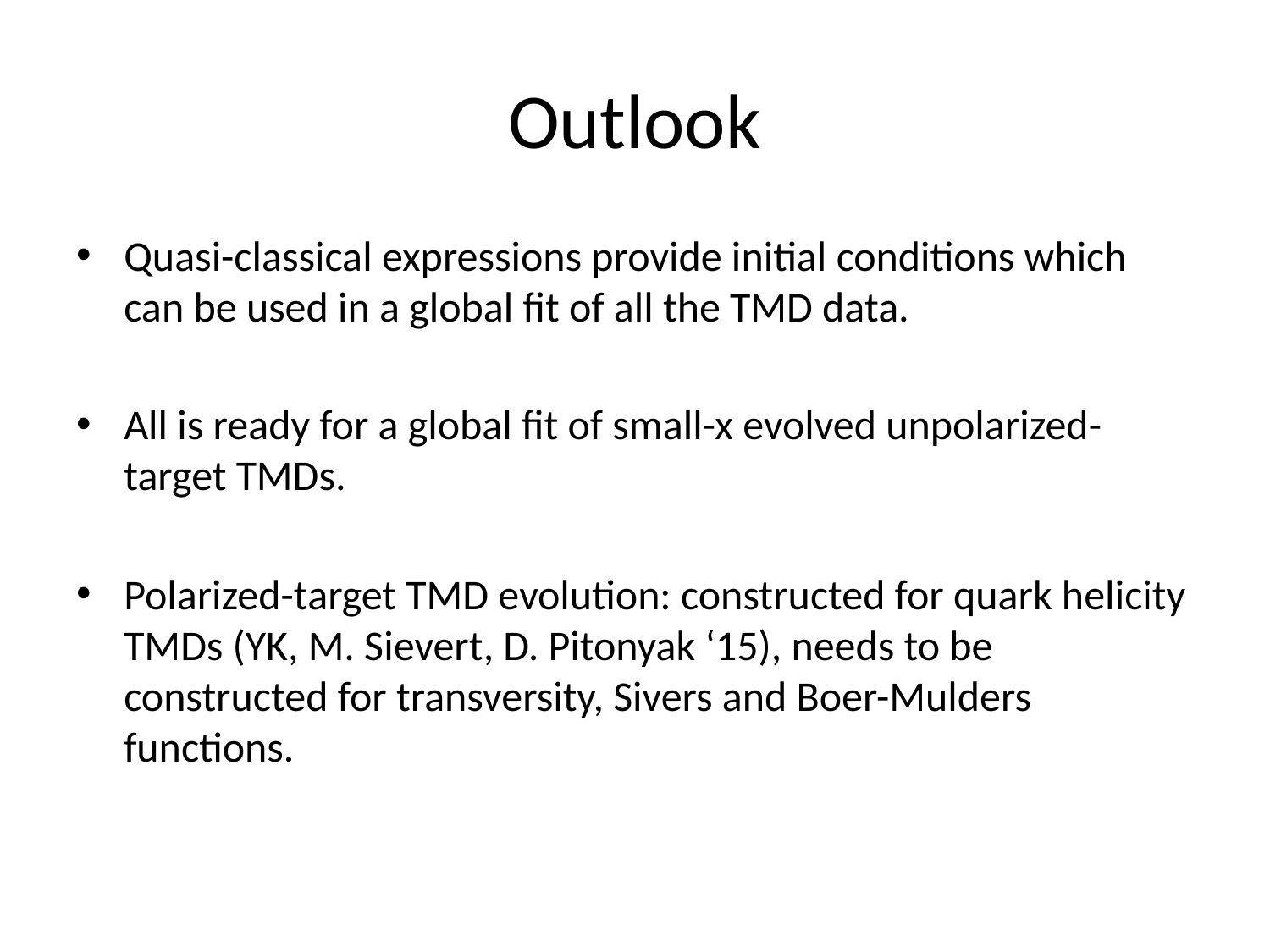

# Outlook
Quasi-classical expressions provide initial conditions which can be used in a global fit of all the TMD data.

All is ready for a global fit of small-x evolved unpolarized-target TMDs.

Polarized-target TMD evolution: constructed for quark helicity TMDs (YK, M. Sievert, D. Pitonyak ‘15), needs to be constructed for transversity, Sivers and Boer-Mulders functions.